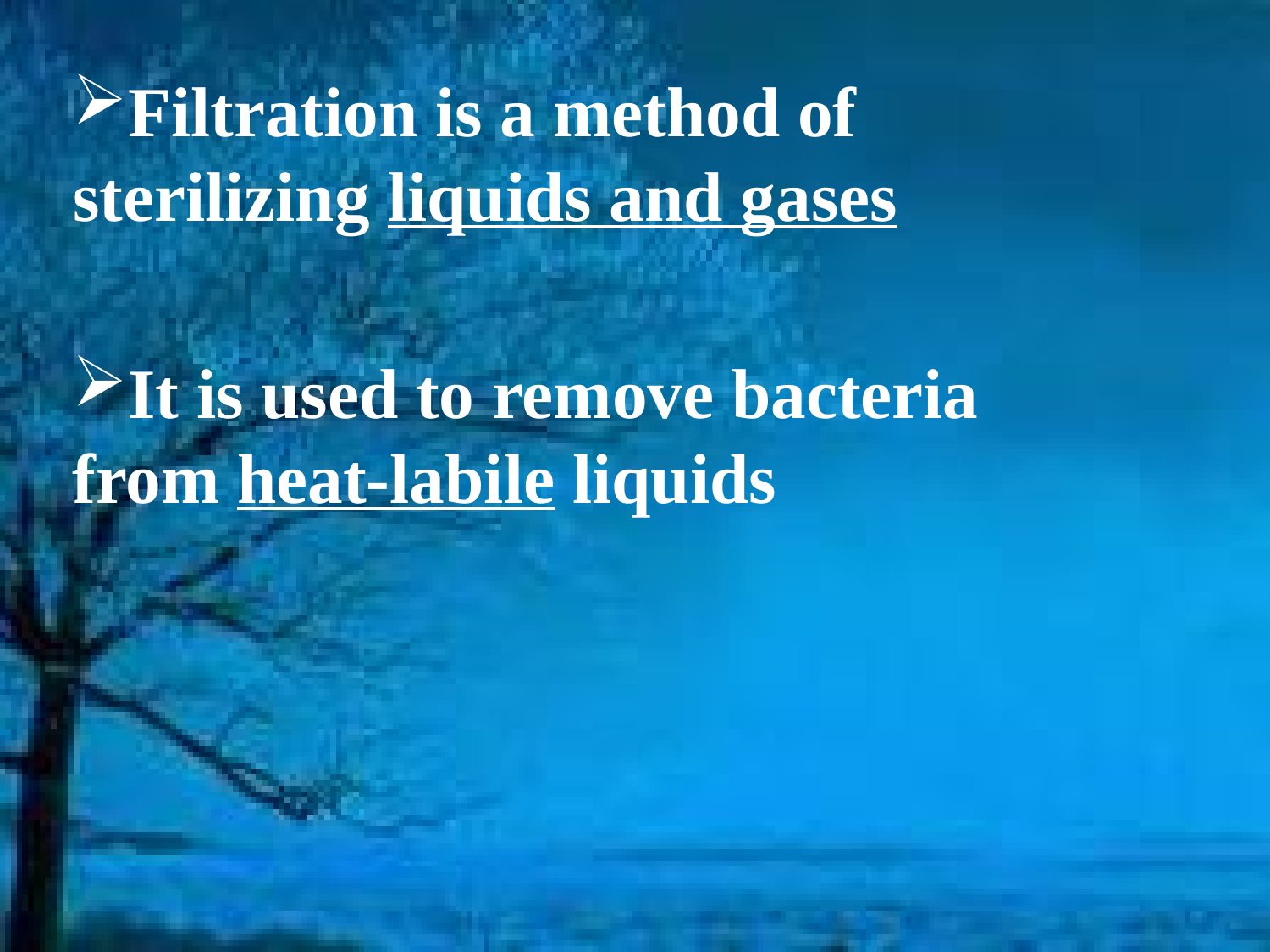

Filtration is a method of sterilizing liquids and gases

It is used to remove bacteria from heat-labile liquids